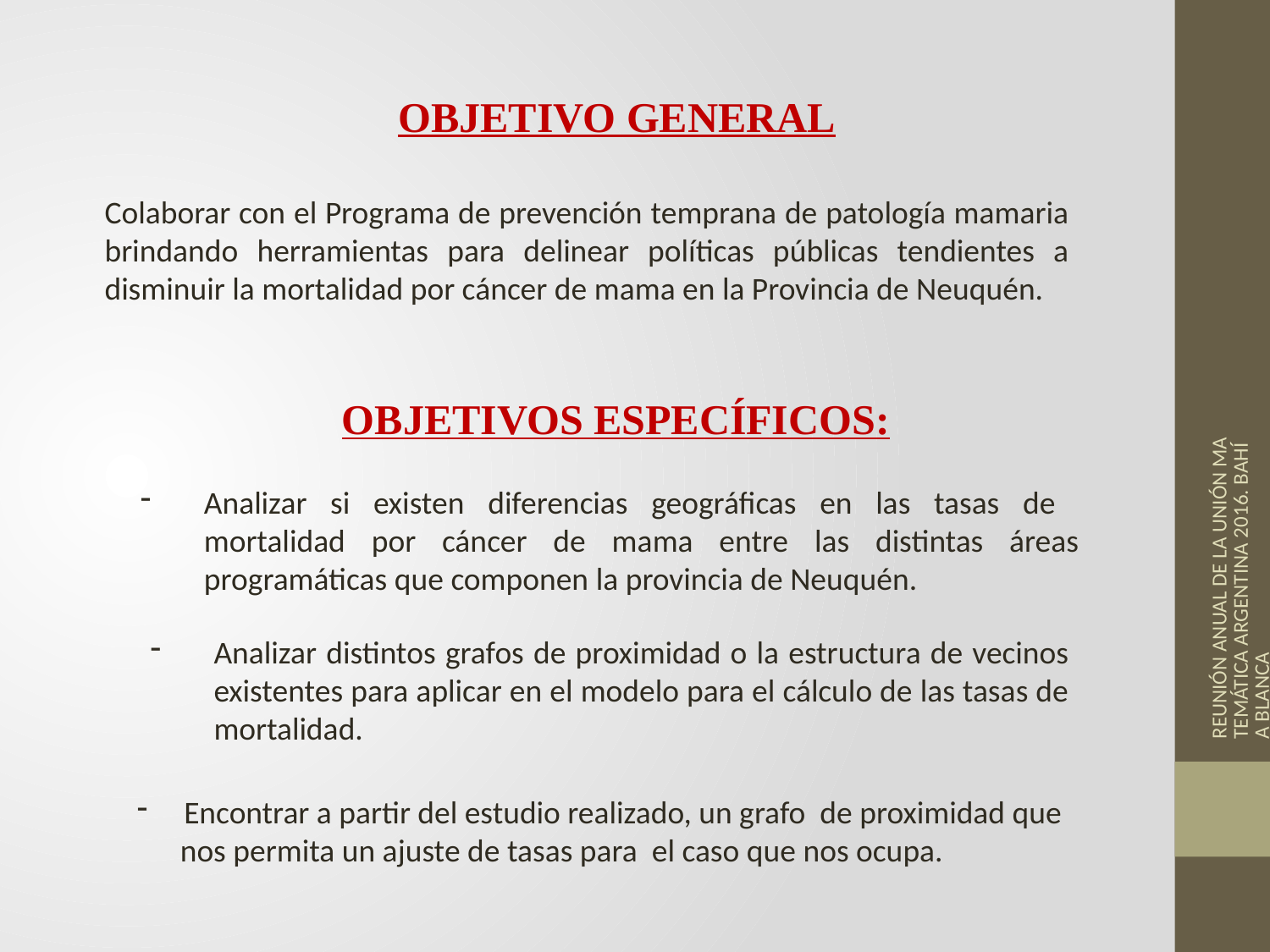

OBJETIVO GENERAL

Colaborar con el Programa de prevención temprana de patología mamaria brindando herramientas para delinear políticas públicas tendientes a disminuir la mortalidad por cáncer de mama en la Provincia de Neuquén.

OBJETIVOS ESPECÍFICOS:

Analizar si existen diferencias geográficas en las tasas de  mortalidad por cáncer de mama entre las distintas áreas programáticas que componen la provincia de Neuquén.

REUNIÓN ANUAL DE LA UNIÓN MATEMÁTICA ARGENTINA 2016. BAHÍA BLANCA
Analizar distintos grafos de proximidad o la estructura de vecinos existentes para aplicar en el modelo para el cálculo de las tasas de mortalidad.
 Encontrar a partir del estudio realizado, un grafo  de proximidad que
      nos permita un ajuste de tasas para  el caso que nos ocupa.